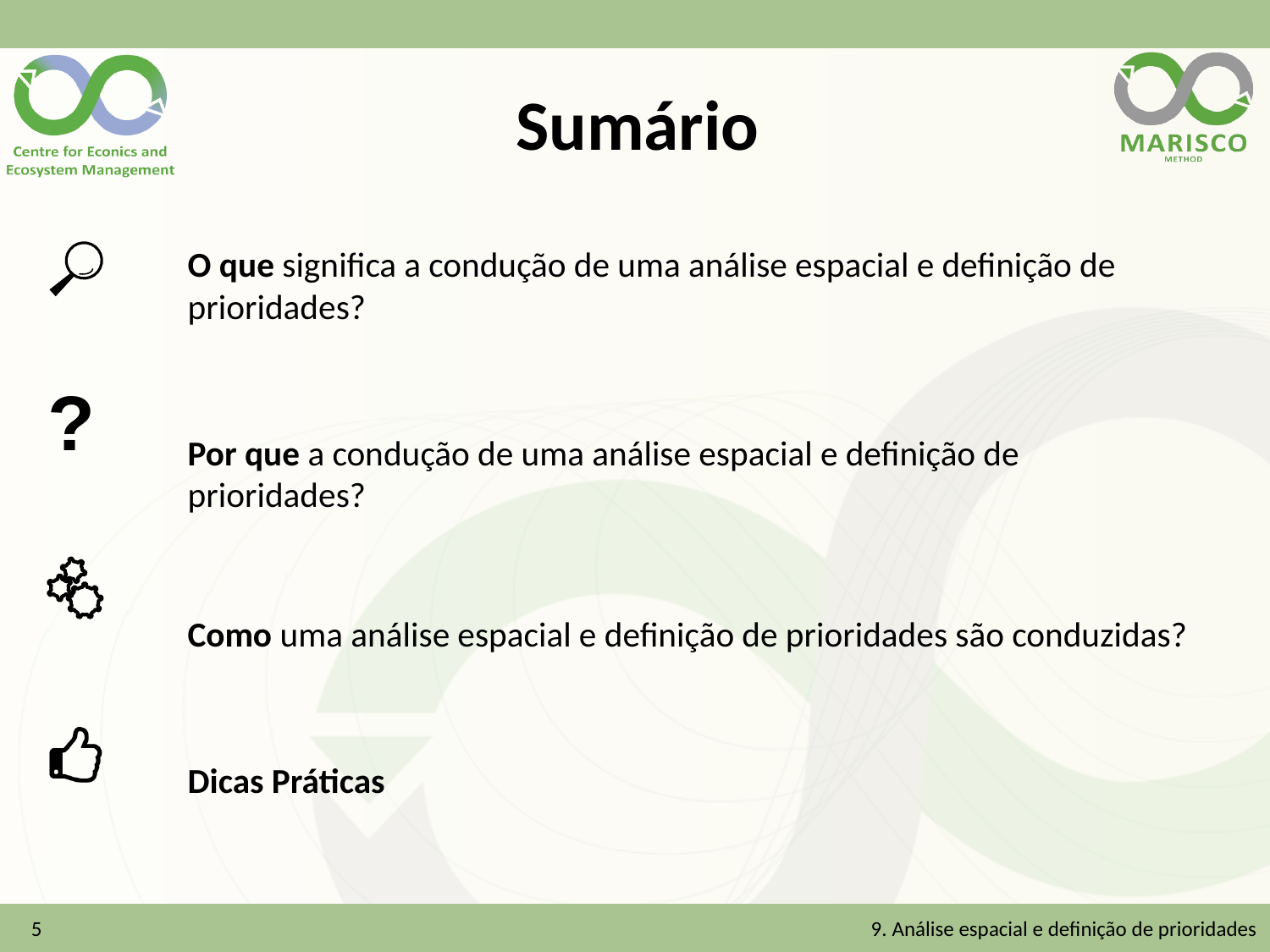

# Sumário
O que significa a condução de uma análise espacial e definição de prioridades?

Por que a condução de uma análise espacial e definição de prioridades?

Como uma análise espacial e definição de prioridades são conduzidas?

Dicas Práticas
5
9. Análise espacial e definição de prioridades